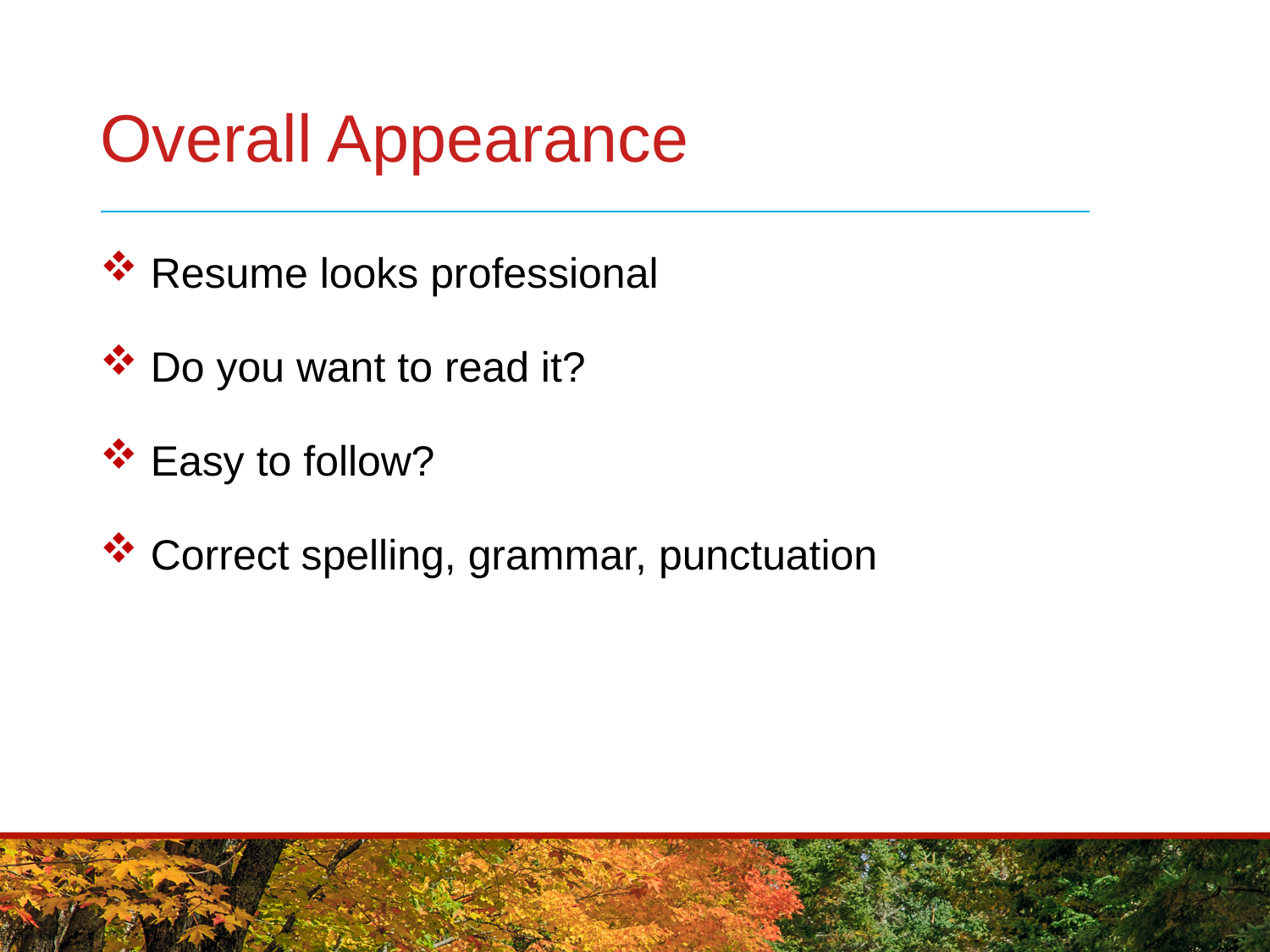

# Overall Appearance
 Resume looks professional
 Do you want to read it?
 Easy to follow?
 Correct spelling, grammar, punctuation